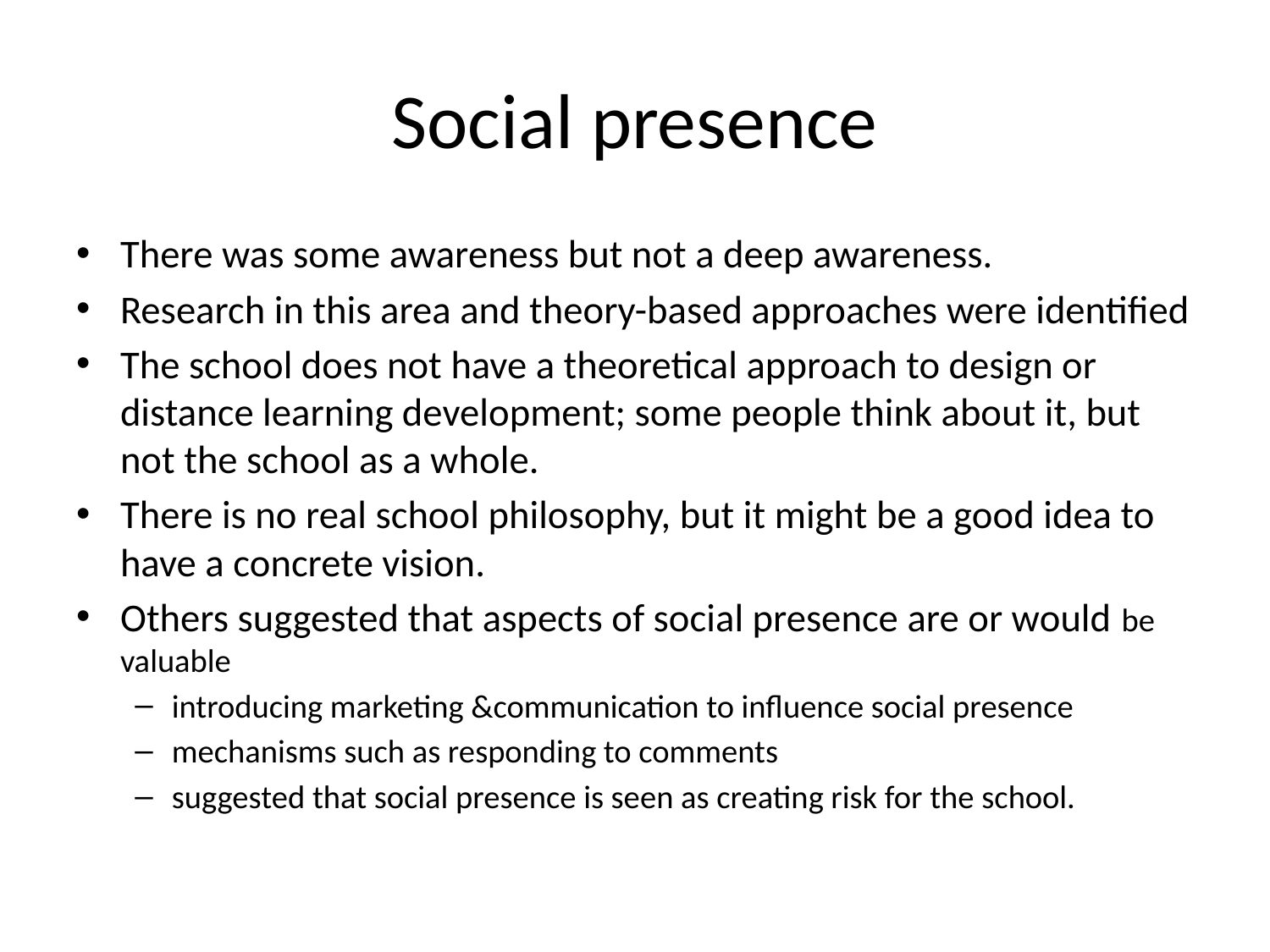

# Social presence
There was some awareness but not a deep awareness.
Research in this area and theory-based approaches were identified
The school does not have a theoretical approach to design or distance learning development; some people think about it, but not the school as a whole.
There is no real school philosophy, but it might be a good idea to have a concrete vision.
Others suggested that aspects of social presence are or would be valuable
introducing marketing &communication to influence social presence
mechanisms such as responding to comments
suggested that social presence is seen as creating risk for the school.